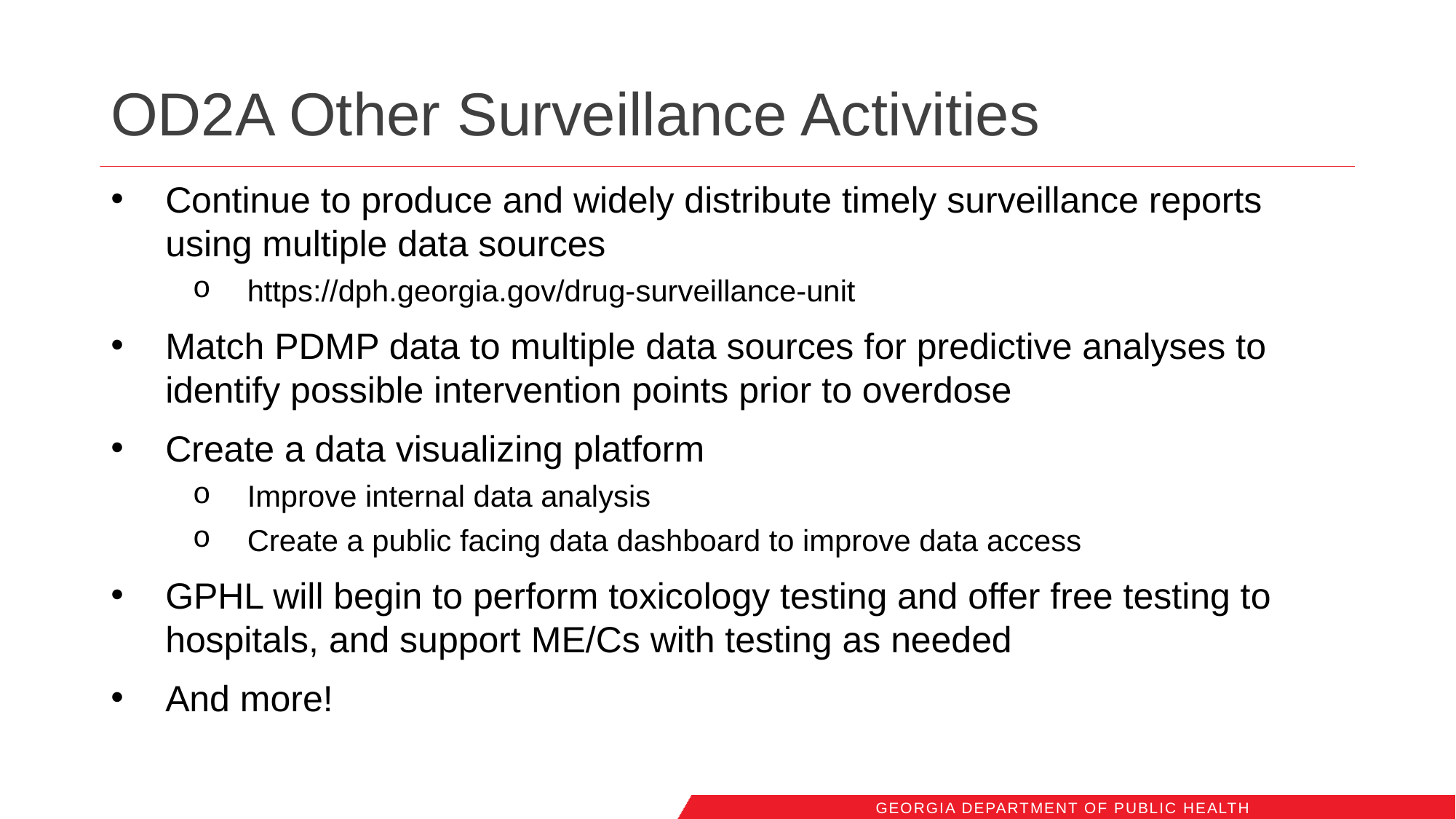

# OD2A Other Surveillance Activities
Continue to produce and widely distribute timely surveillance reports using multiple data sources
https://dph.georgia.gov/drug-surveillance-unit
Match PDMP data to multiple data sources for predictive analyses to identify possible intervention points prior to overdose
Create a data visualizing platform
Improve internal data analysis
Create a public facing data dashboard to improve data access
GPHL will begin to perform toxicology testing and offer free testing to hospitals, and support ME/Cs with testing as needed
And more!